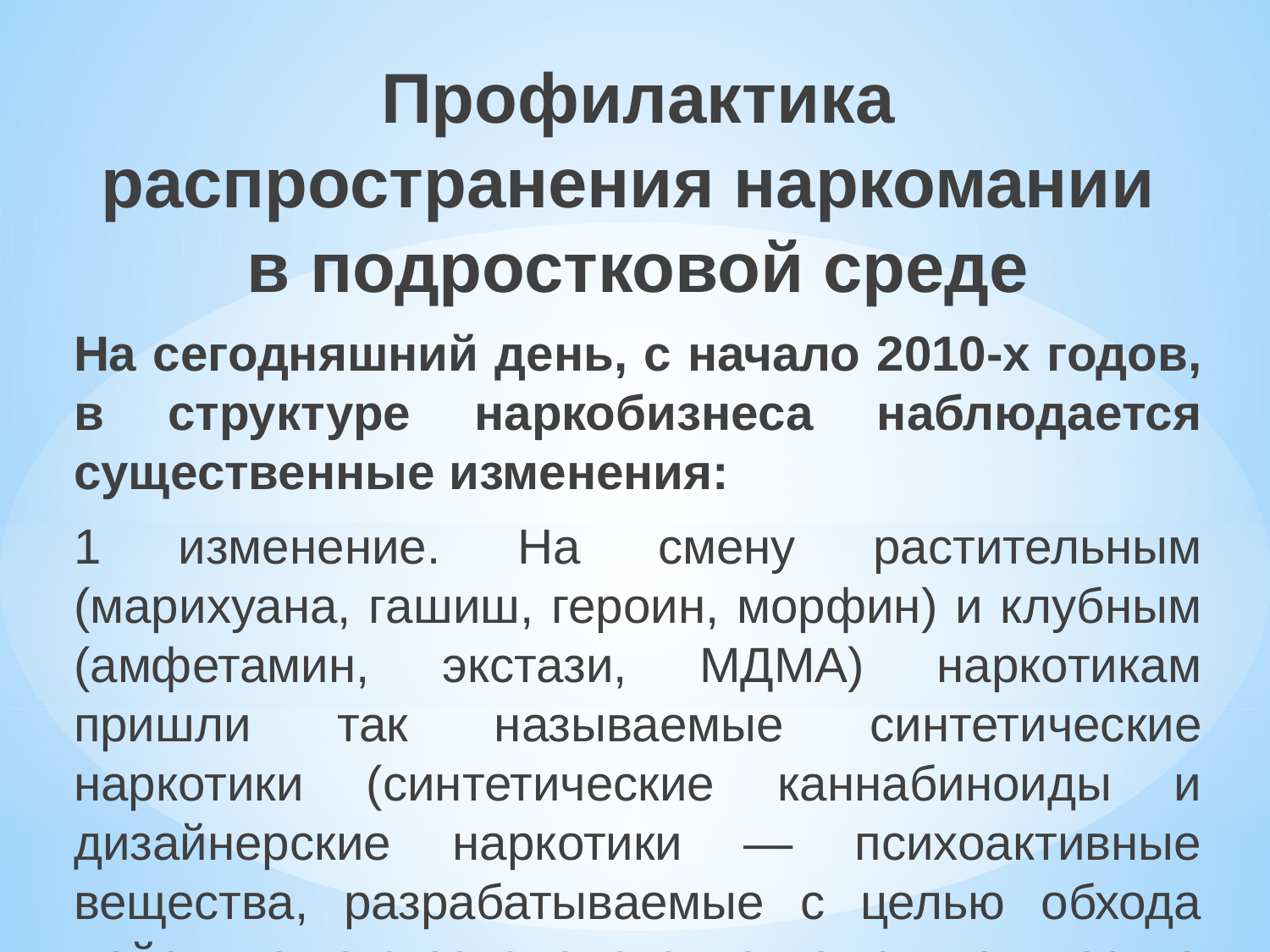

Профилактика распространения наркомании  в подростковой среде
На сегодняшний день, с начало 2010-х годов, в структуре наркобизнеса наблюдается существенные изменения:
1 изменение. На смену растительным (марихуана, гашиш, героин, морфин) и клубным (амфетамин, экстази, МДМА) наркотикам пришли так называемые синтетические наркотики (синтетические каннабиноиды и дизайнерские наркотики — психоактивные вещества, разрабатываемые с целью обхода действующего законодательства, синтетические заменители какого-либо натурального вещества)